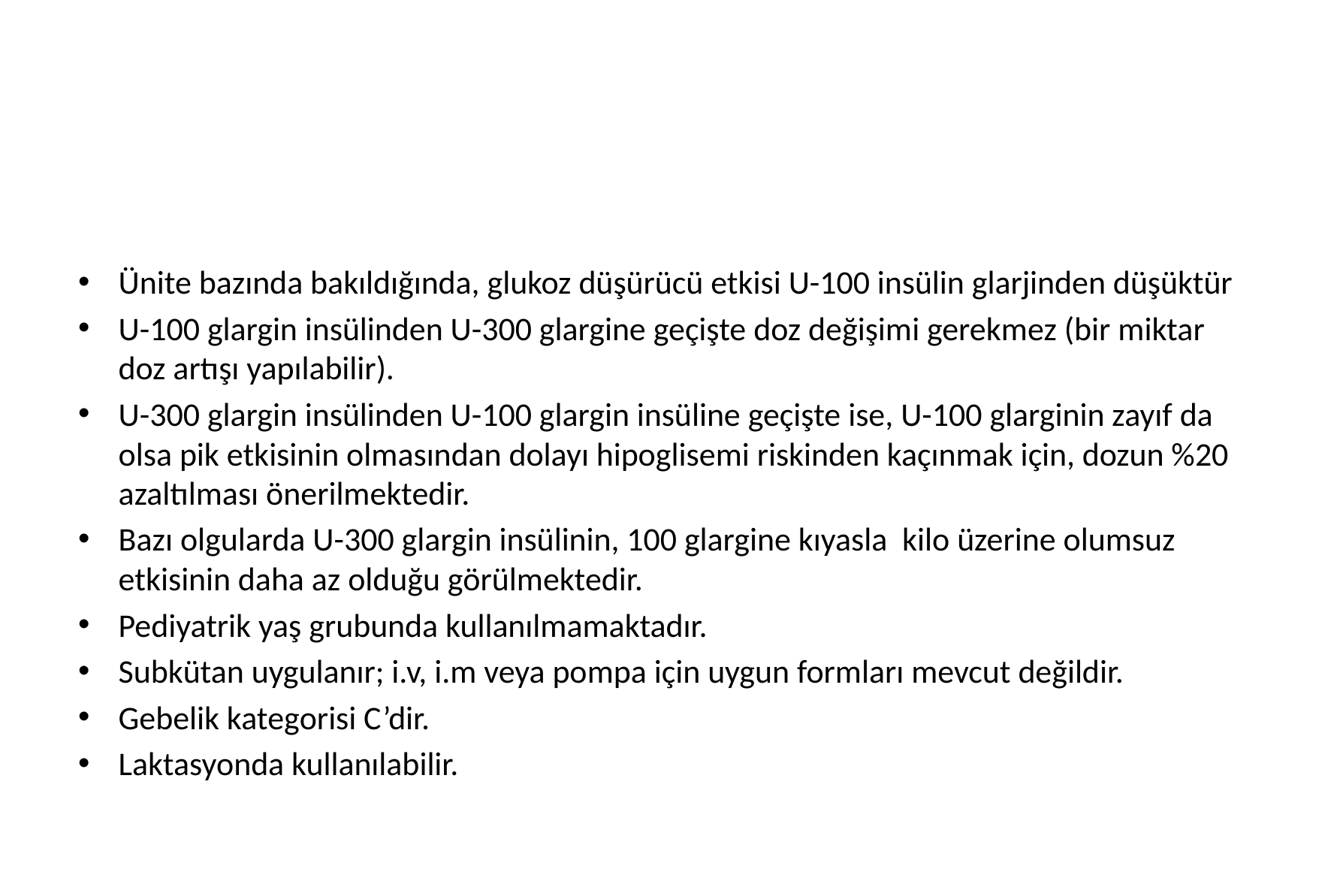

#

Ünite bazında bakıldığında, glukoz düşürücü etkisi U-100 insülin glarjinden düşüktür
U-100 glargin insülinden U-300 glargine geçişte doz değişimi gerekmez (bir miktar doz artışı yapılabilir).
U-300 glargin insülinden U-100 glargin insüline geçişte ise, U-100 glarginin zayıf da olsa pik etkisinin olmasından dolayı hipoglisemi riskinden kaçınmak için, dozun %20 azaltılması önerilmektedir.
Bazı olgularda U-300 glargin insülinin, 100 glargine kıyasla  kilo üzerine olumsuz etkisinin daha az olduğu görülmektedir.
Pediyatrik yaş grubunda kullanılmamaktadır.
Subkütan uygulanır; i.v, i.m veya pompa için uygun formları mevcut değildir.
Gebelik kategorisi C’dir.
Laktasyonda kullanılabilir.